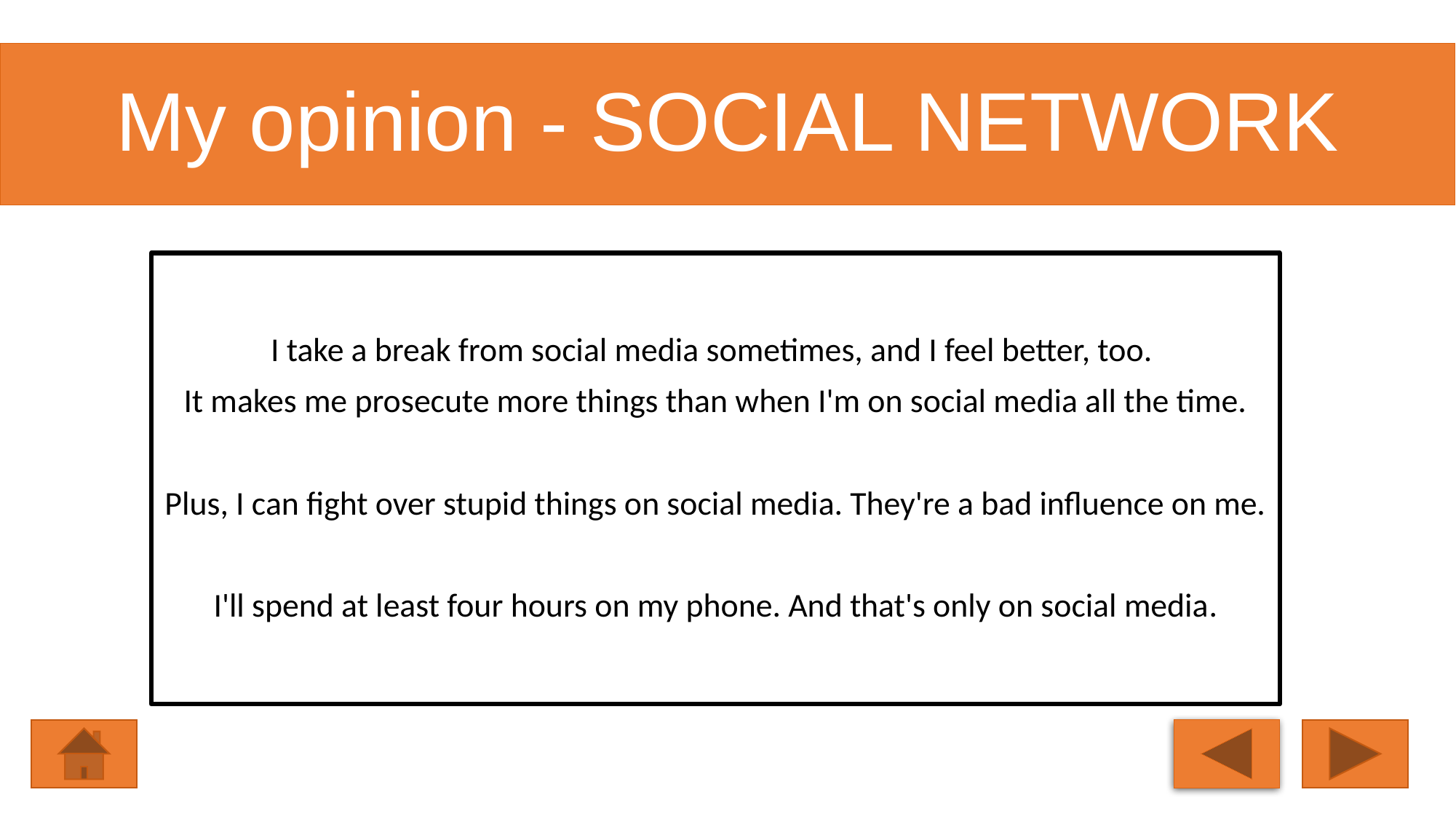

# My opinion - SOCIAL NETWORK
I take a break from social media sometimes, and I feel better, too.
It makes me prosecute more things than when I'm on social media all the time.

Plus, I can fight over stupid things on social media. They're a bad influence on me.

I'll spend at least four hours on my phone. And that's only on social media.